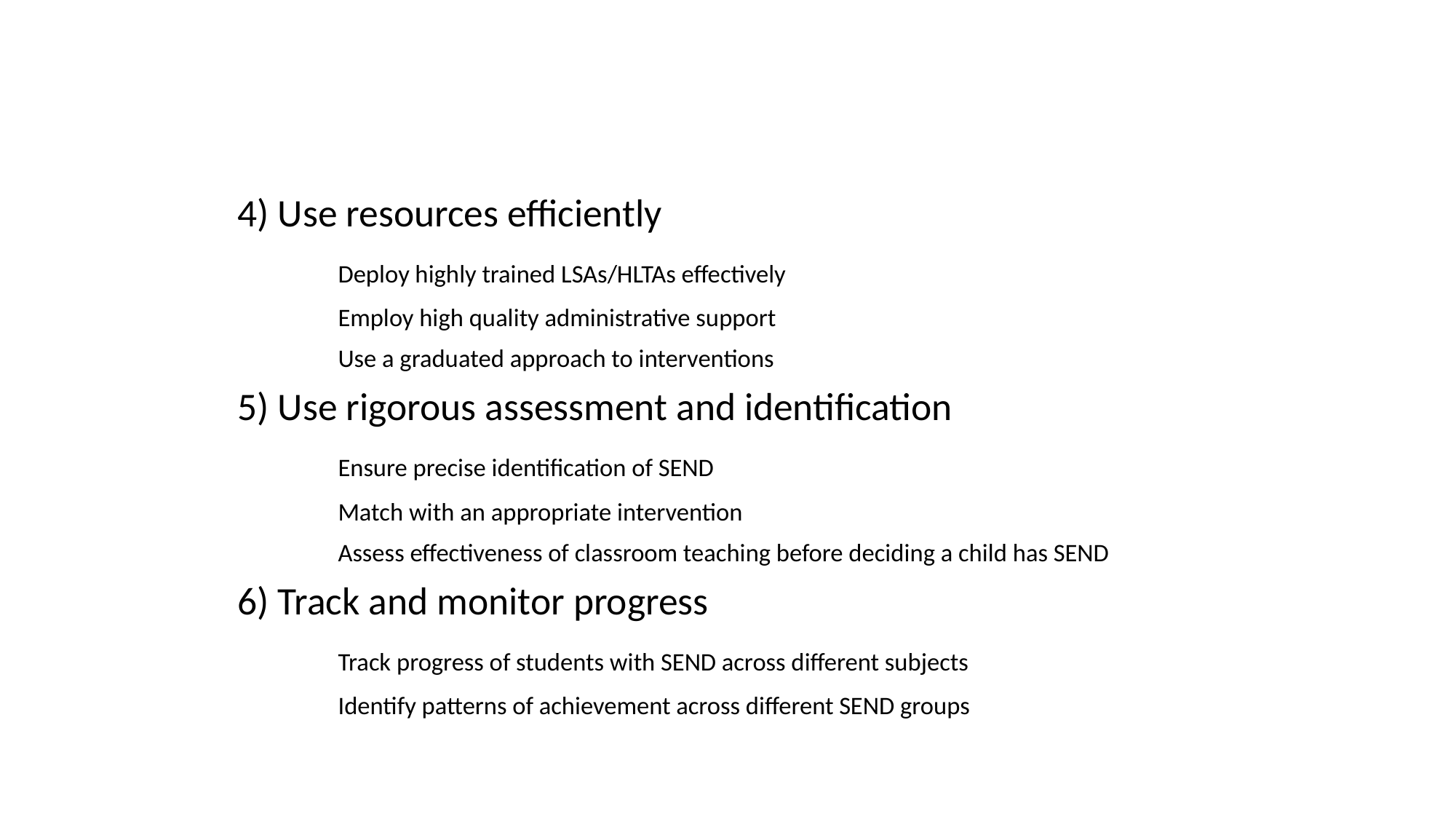

4) Use resources efficiently
	Deploy highly trained LSAs/HLTAs effectively
	Employ high quality administrative support
	Use a graduated approach to interventions
5) Use rigorous assessment and identification
	Ensure precise identification of SEND
	Match with an appropriate intervention
	Assess effectiveness of classroom teaching before deciding a child has SEND
6) Track and monitor progress
	Track progress of students with SEND across different subjects
	Identify patterns of achievement across different SEND groups